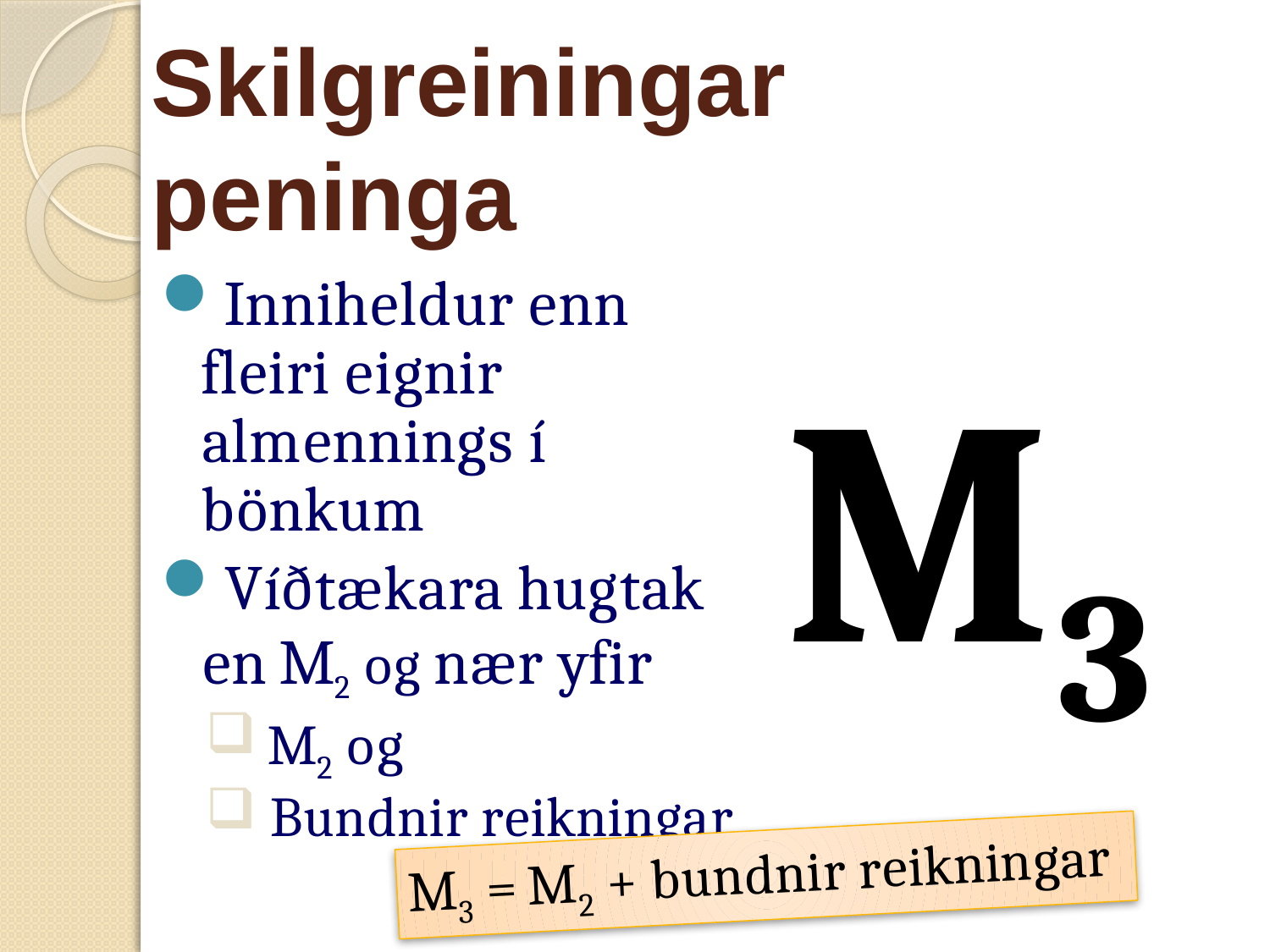

# Skilgreiningar peninga
Inniheldur enn fleiri eignir almennings í bönkum
Víðtækara hugtak en M2 og nær yfir
 M2 og
 Bundnir reikningar
M3
M3 = M2 + bundnir reikningar